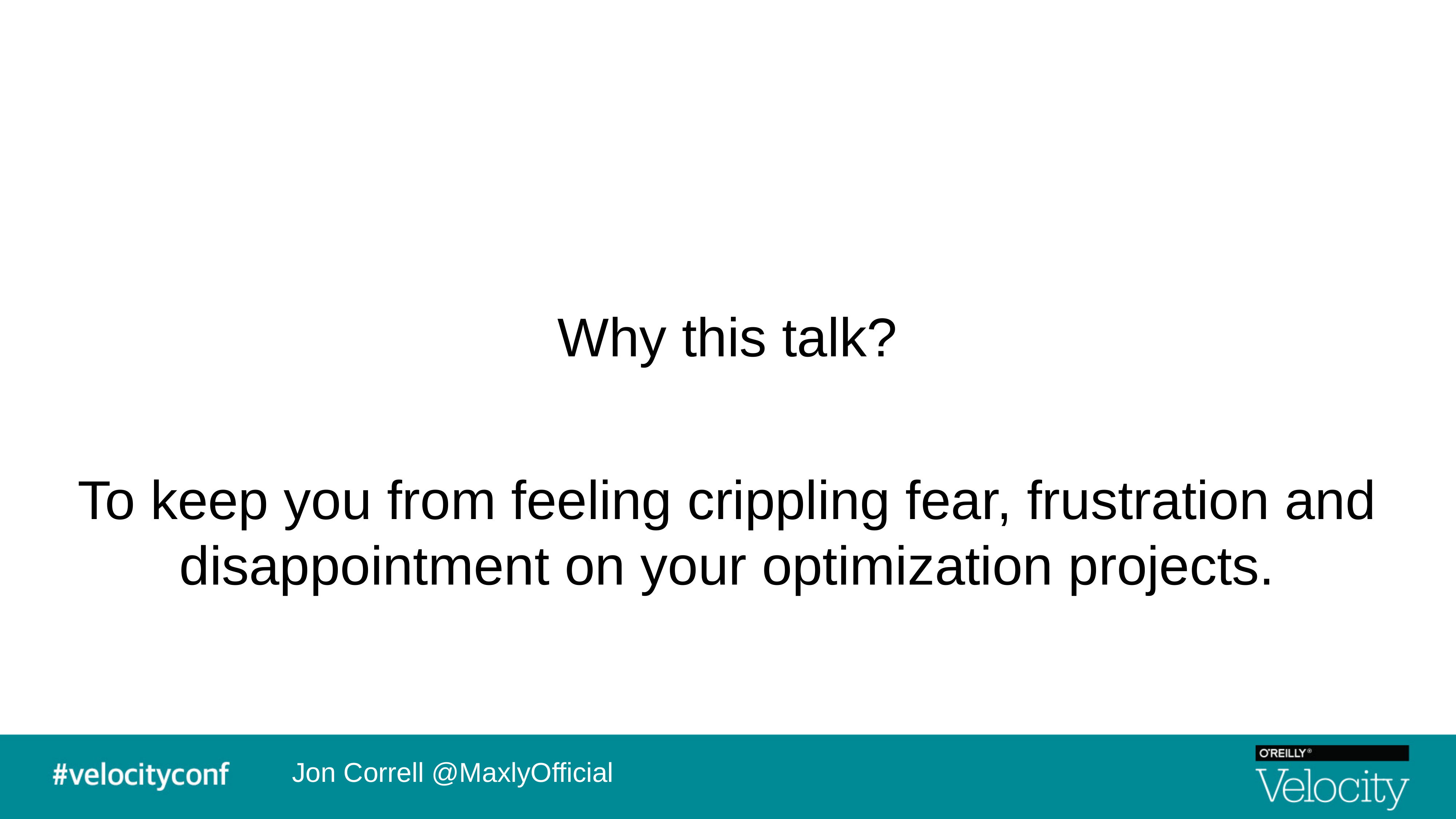

#

Why this talk?

To keep you from feeling crippling fear, frustration and disappointment on your optimization projects.

Jon Correll @MaxlyOfficial